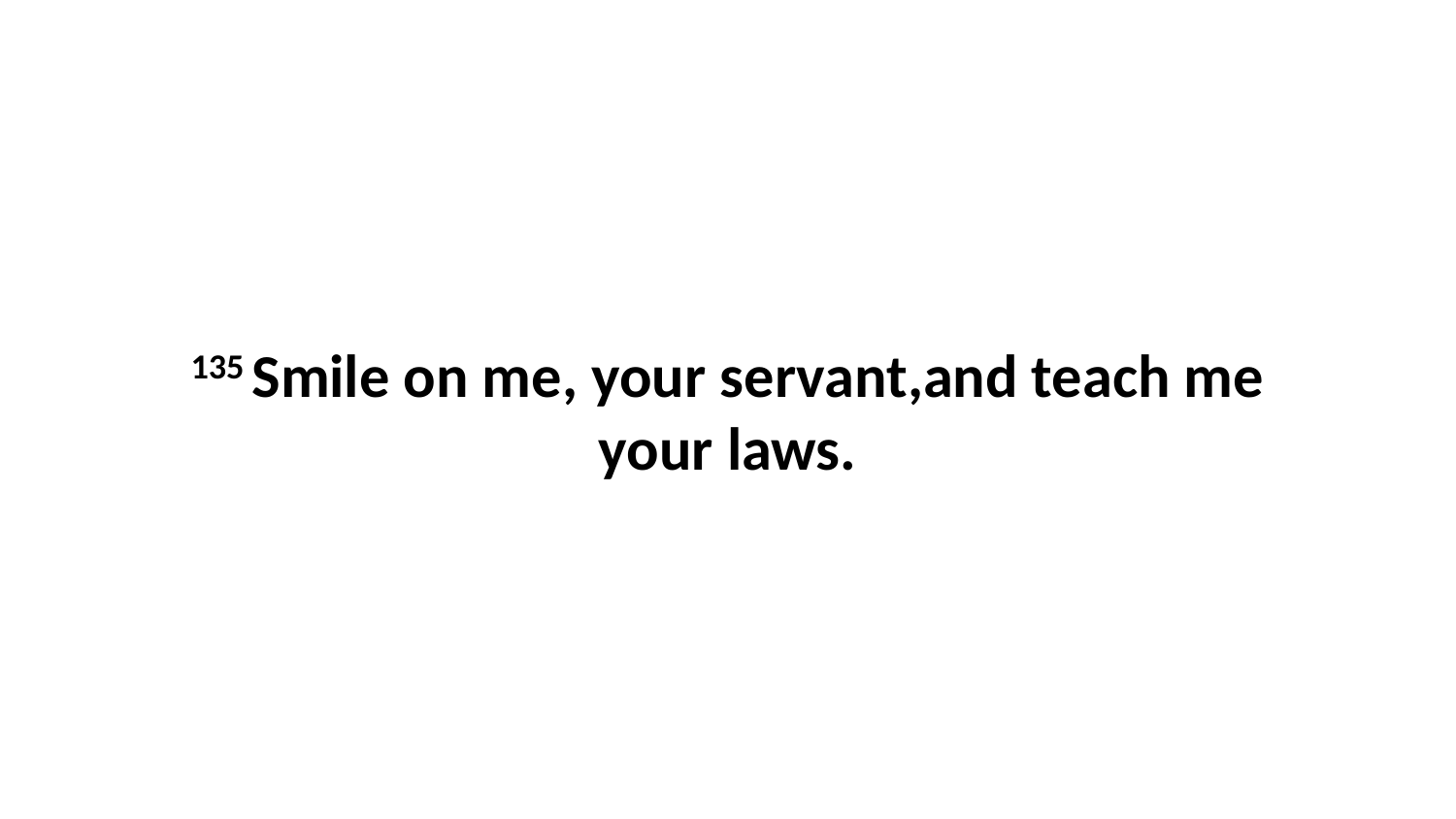

135 Smile on me, your servant,and teach me your laws.